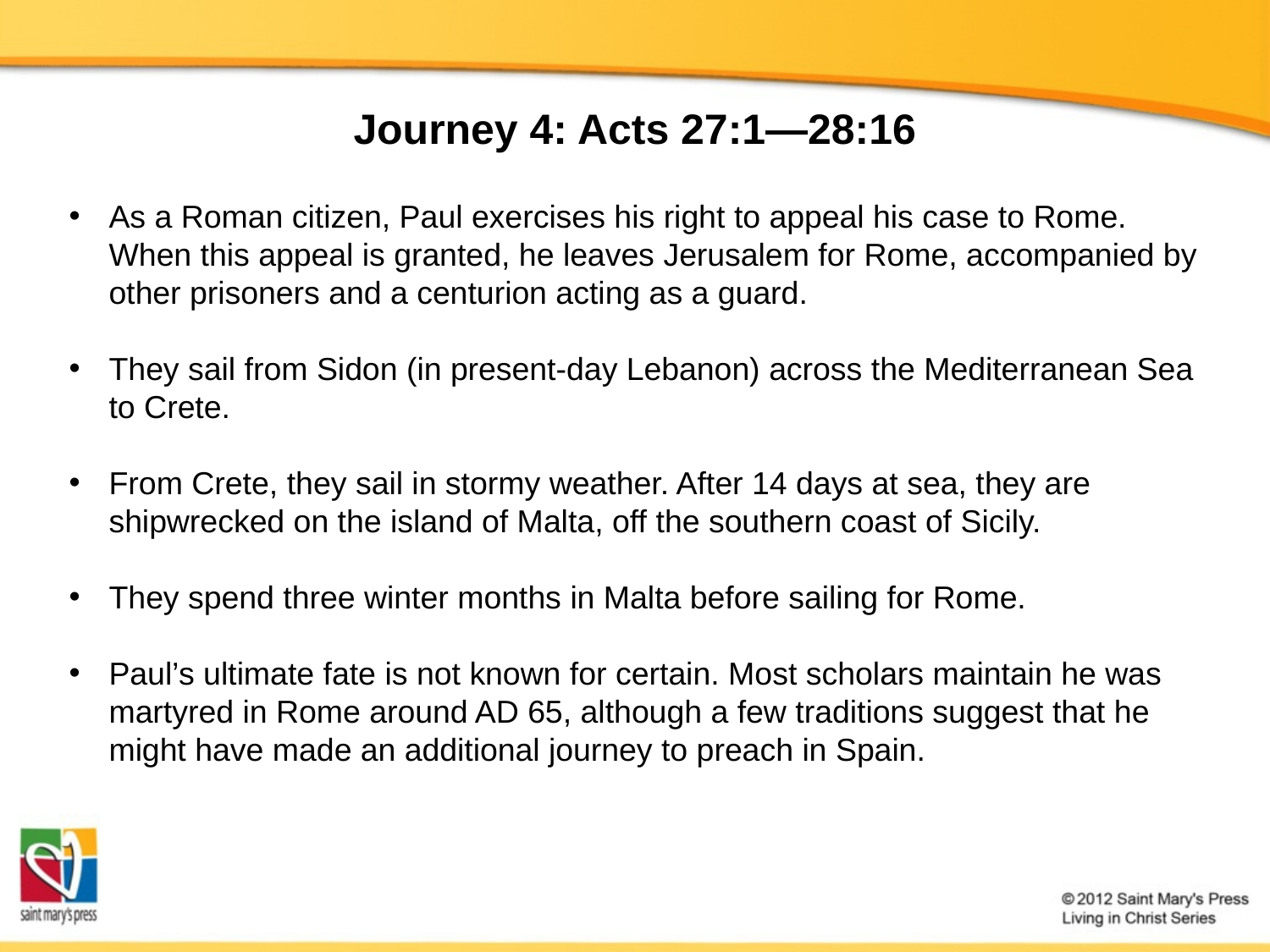

Journey 4: Acts 27:1—28:16
As a Roman citizen, Paul exercises his right to appeal his case to Rome. When this appeal is granted, he leaves Jerusalem for Rome, accompanied by other prisoners and a centurion acting as a guard.

They sail from Sidon (in present-day Lebanon) across the Mediterranean Sea to Crete.

From Crete, they sail in stormy weather. After 14 days at sea, they are shipwrecked on the island of Malta, off the southern coast of Sicily.

They spend three winter months in Malta before sailing for Rome.

Paul’s ultimate fate is not known for certain. Most scholars maintain he was martyred in Rome around AD 65, although a few traditions suggest that he might have made an additional journey to preach in Spain.